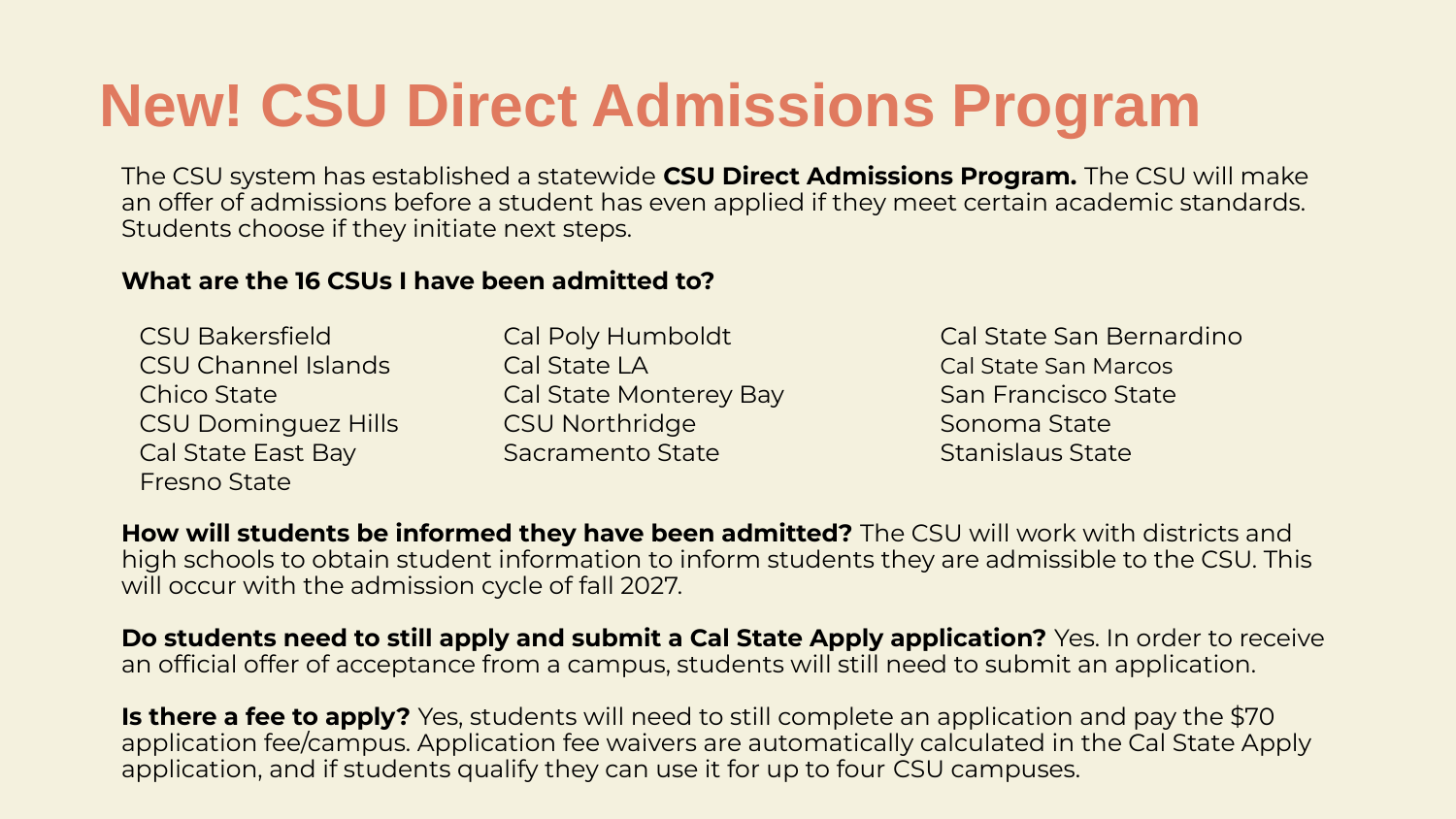

# New! CSU Direct Admissions Program

The CSU system has established a statewide CSU Direct Admissions Program. The CSU will make an offer of admissions before a student has even applied if they meet certain academic standards.  Students choose if they initiate next steps.

What are the 16 CSUs I have been admitted to?

CSU Bakersfield              	Cal Poly Humboldt           	Cal State San Bernardino
CSU Channel Islands     	Cal State LA                      		Cal State San Marcos
Chico State                       	Cal State Monterey Bay​  	San Francisco State
CSU Dominguez Hills     	CSU Northridge​                	Sonoma State
Cal State East Bay          	Sacramento State            	Stanislaus State
Fresno State

How will students be informed they have been admitted? The CSU will work with districts and high schools to obtain student information to inform students they are admissible to the CSU. This will occur with the admission cycle of fall 2027.

Do students need to still apply and submit a Cal State Apply application? Yes. In order to receive an official offer of acceptance from a campus, students will still need to submit an application.

Is there a fee to apply? Yes, students will need to still complete an application and pay the $70 application fee/campus. Application fee waivers are automatically calculated in the Cal State Apply application, and if students qualify they can use it for up to four ​CSU campuses.